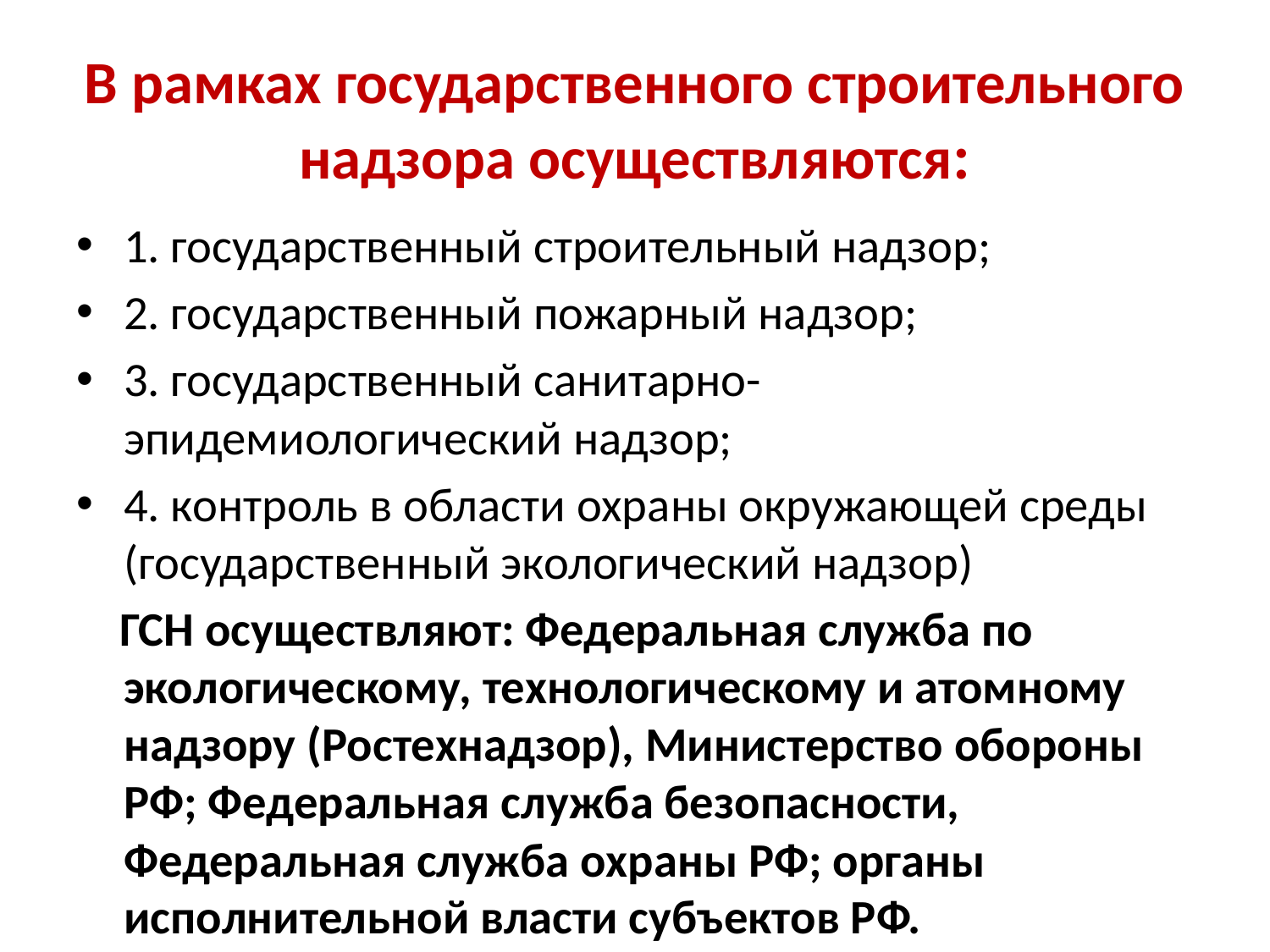

# В рамках государственного строительного надзора осуществляются:
1. государственный строительный надзор;
2. государственный пожарный надзор;
3. государственный санитарно-эпидемиологический надзор;
4. контроль в области охраны окружающей среды (государственный экологический надзор)
    ГСН осуществляют: Федеральная служба по экологическому, технологическому и атомному надзору (Ростехнадзор), Министерство обороны РФ; Федеральная служба безопасности,  Федеральная служба охраны РФ; органы исполнительной власти субъектов РФ.